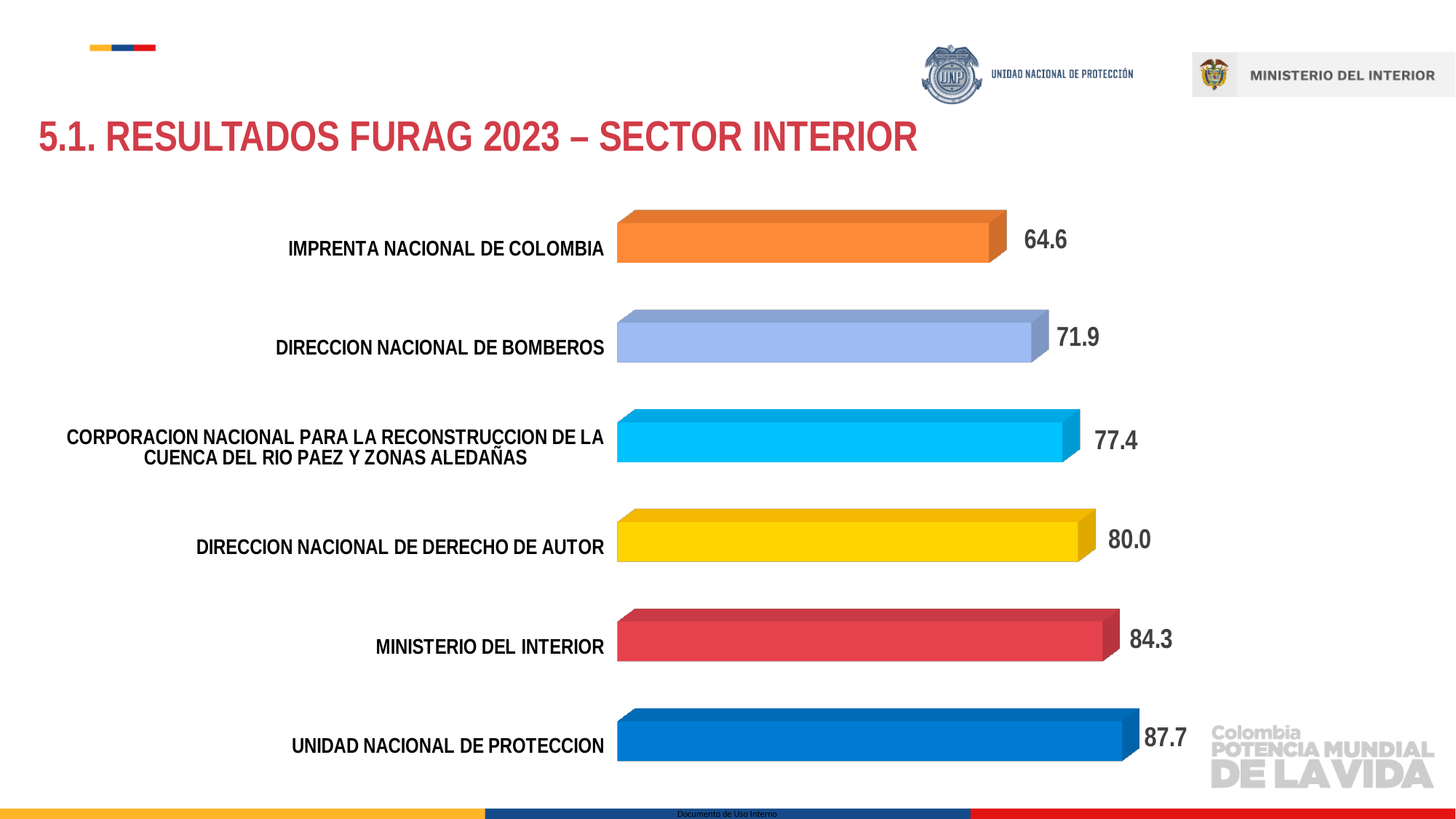

5.1. RESULTADOS FURAG 2023 – SECTOR INTERIOR

[unsupported chart]